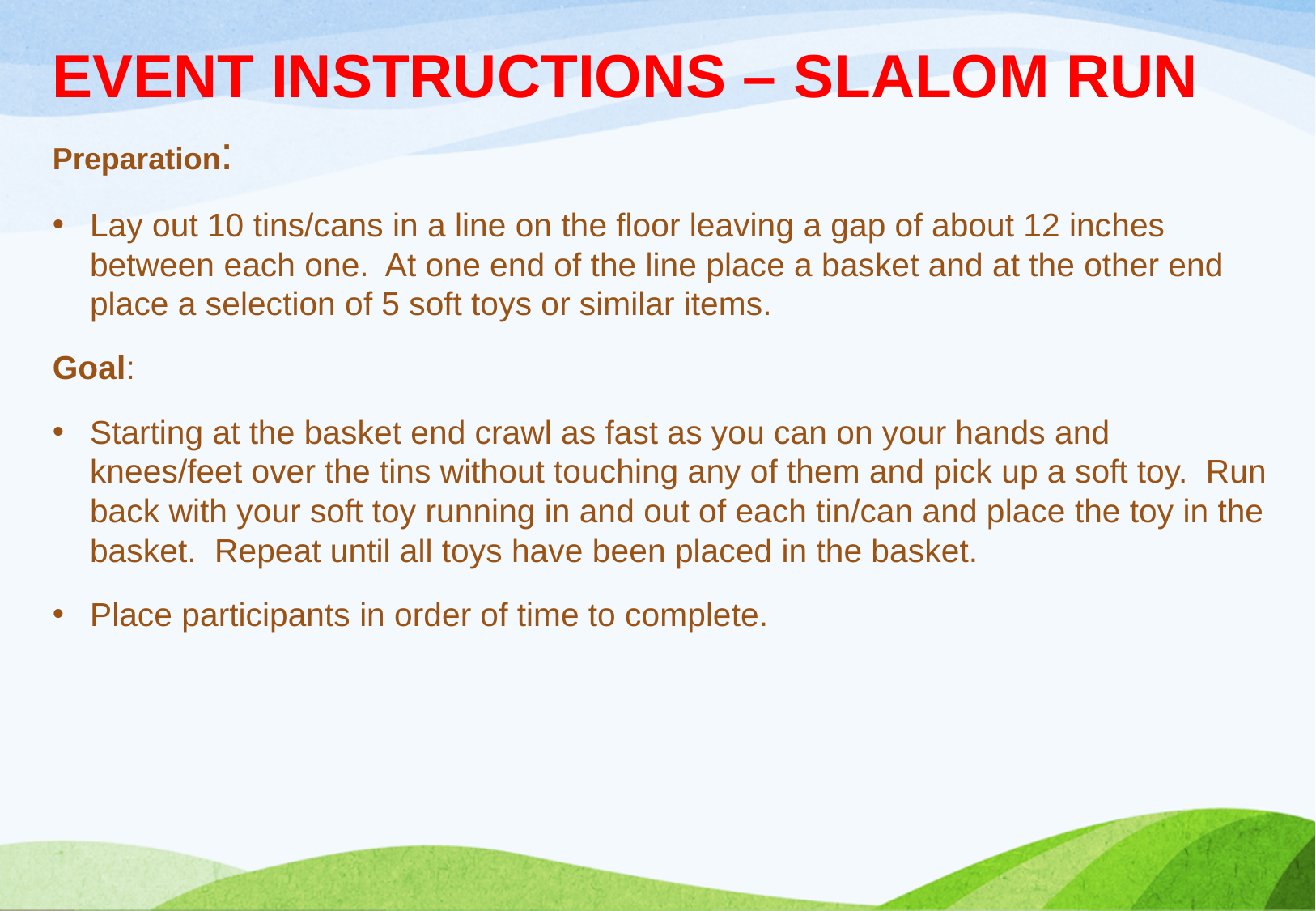

# EVENT INSTRUCTIONS – SLALOM RUN
Preparation:
Lay out 10 tins/cans in a line on the floor leaving a gap of about 12 inches between each one.  At one end of the line place a basket and at the other end place a selection of 5 soft toys or similar items.
Goal:
Starting at the basket end crawl as fast as you can on your hands and knees/feet over the tins without touching any of them and pick up a soft toy.  Run back with your soft toy running in and out of each tin/can and place the toy in the basket.  Repeat until all toys have been placed in the basket.
Place participants in order of time to complete.